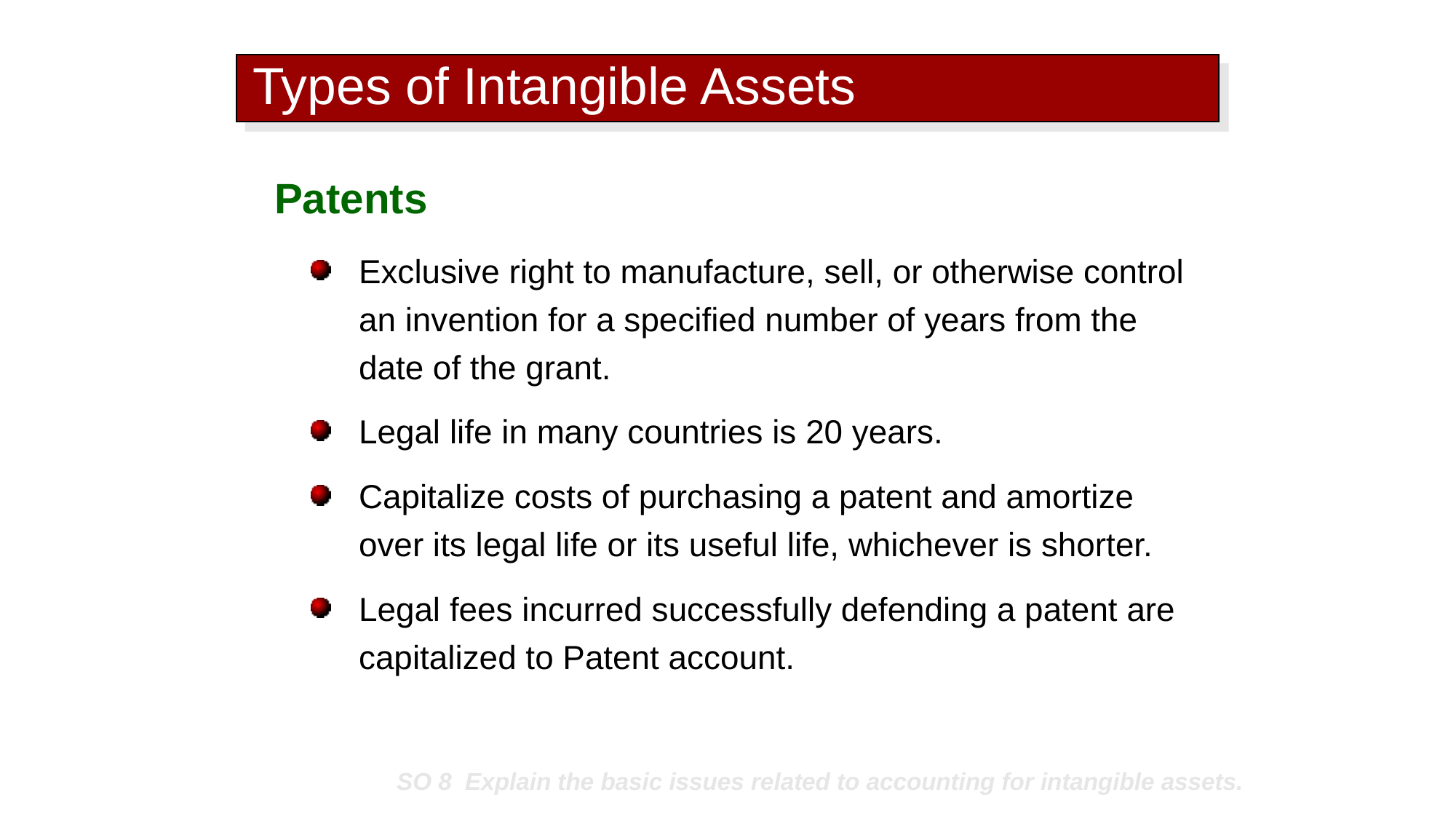

# Types of Intangible Assets
Patents
Exclusive right to manufacture, sell, or otherwise control an invention for a specified number of years from the date of the grant.
Legal life in many countries is 20 years.
Capitalize costs of purchasing a patent and amortize over its legal life or its useful life, whichever is shorter.
Legal fees incurred successfully defending a patent are capitalized to Patent account.
SO 8  Explain the basic issues related to accounting for intangible assets.